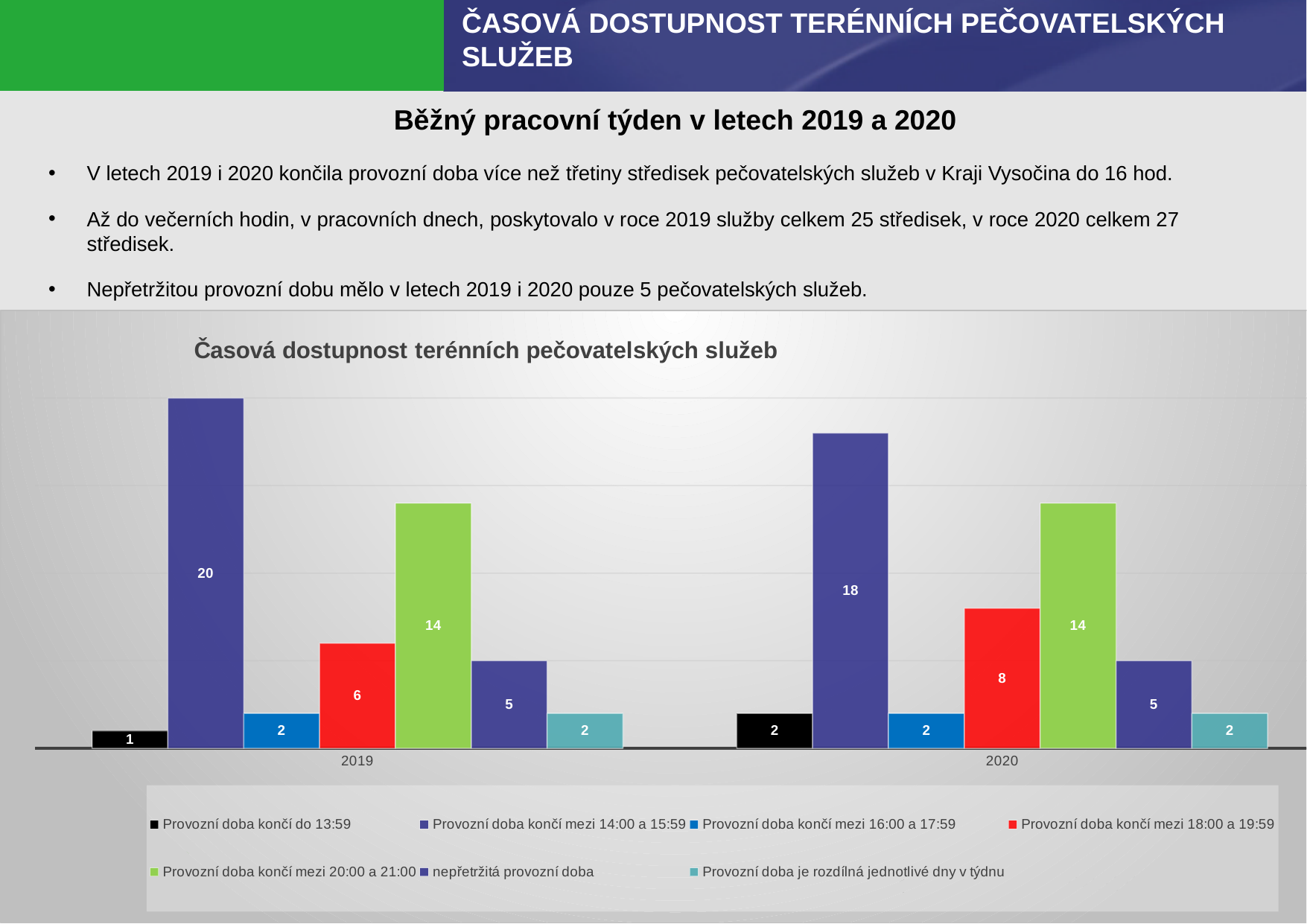

4
ČASOVÁ DOSTUPNOST TERÉNNÍCH PEČOVATELSKÝCH SLUŽEB

Běžný pracovní týden v letech 2019 a 2020
V letech 2019 i 2020 končila provozní doba více než třetiny středisek pečovatelských služeb v Kraji Vysočina do 16 hod.
Až do večerních hodin, v pracovních dnech, poskytovalo v roce 2019 služby celkem 25 středisek, v roce 2020 celkem 27 středisek.
Nepřetržitou provozní dobu mělo v letech 2019 i 2020 pouze 5 pečovatelských služeb.

### Chart: Časová dostupnost terénních pečovatelských služeb

| Category | Provozní doba končí do 13:59 | Provozní doba končí mezi 14:00 a 15:59 | Provozní doba končí mezi 16:00 a 17:59 | Provozní doba končí mezi 18:00 a 19:59 | Provozní doba končí mezi 20:00 a 21:00 | nepřetržitá provozní doba | Provozní doba je rozdílná jednotlivé dny v týdnu |
|---|---|---|---|---|---|---|---|
| 2019 | 1.0 | 20.0 | 2.0 | 6.0 | 14.0 | 5.0 | 2.0 |
| 2020 | 2.0 | 18.0 | 2.0 | 8.0 | 14.0 | 5.0 | 2.0 |